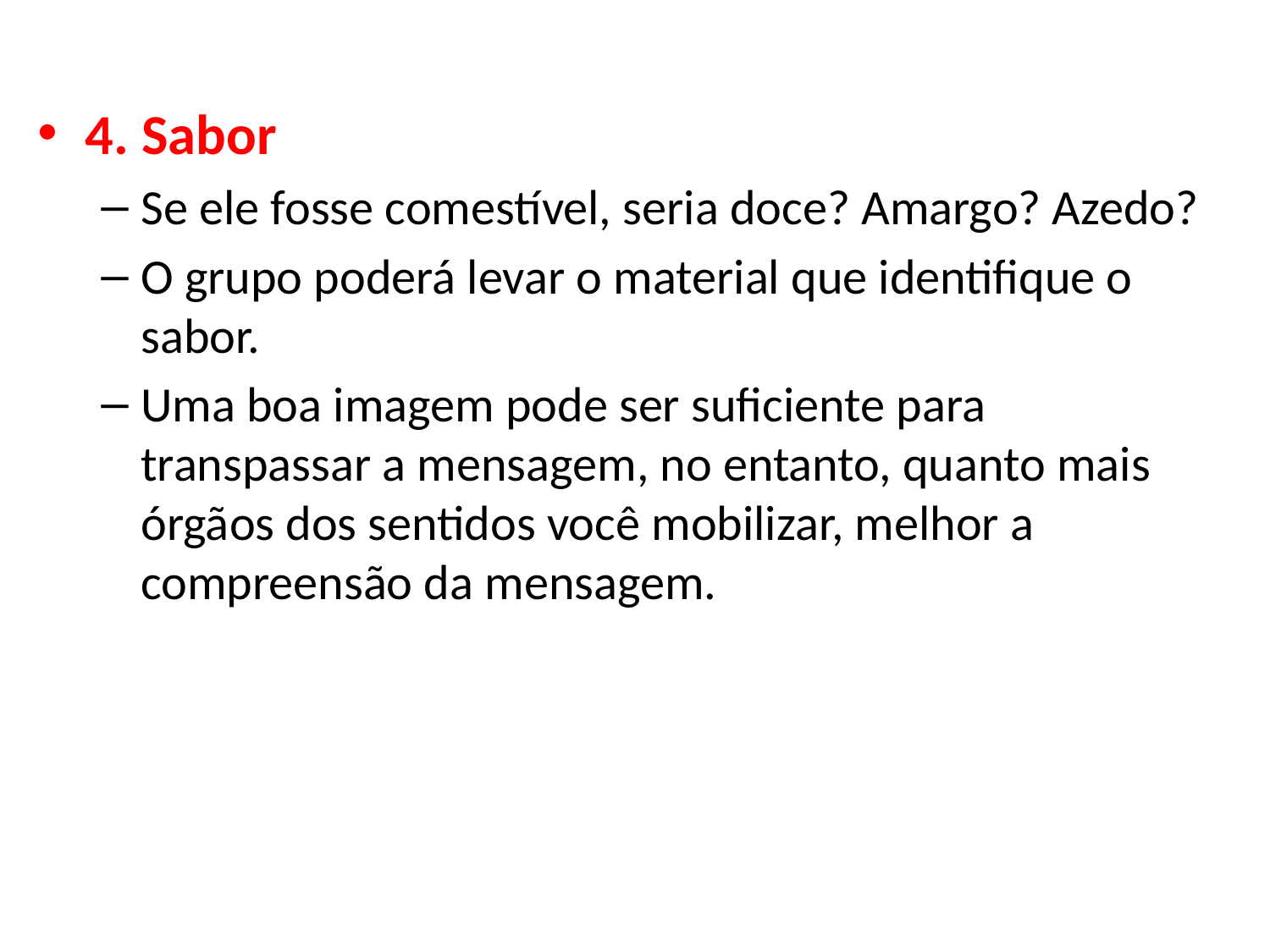

4. Sabor
Se ele fosse comestível, seria doce? Amargo? Azedo?
O grupo poderá levar o material que identifique o sabor.
Uma boa imagem pode ser suficiente para transpassar a mensagem, no entanto, quanto mais órgãos dos sentidos você mobilizar, melhor a compreensão da mensagem.